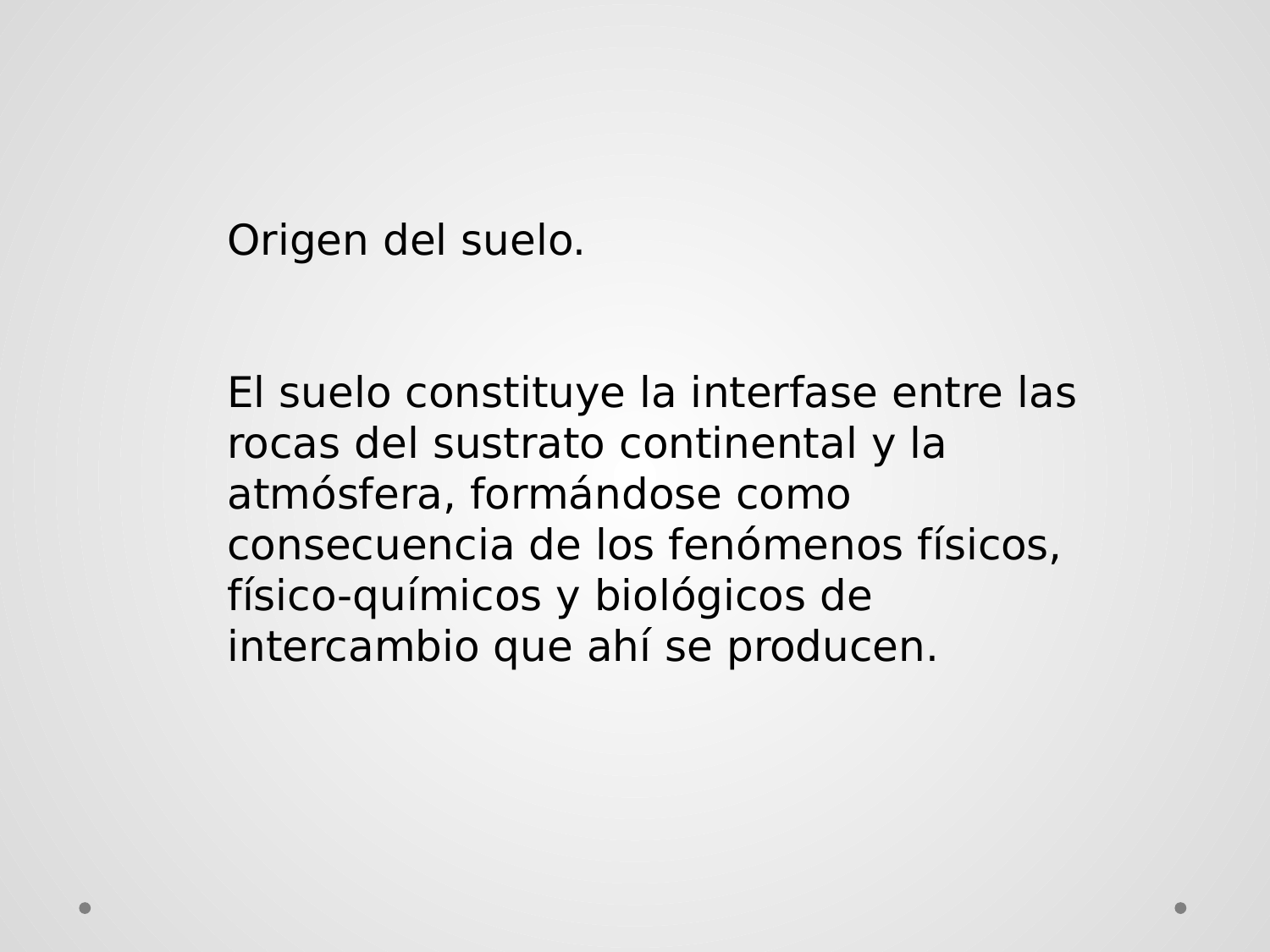

Origen del suelo.

El suelo constituye la interfase entre las rocas del sustrato continental y la atmósfera, formándose como consecuencia de los fenómenos físicos, físico-químicos y biológicos de intercambio que ahí se producen.